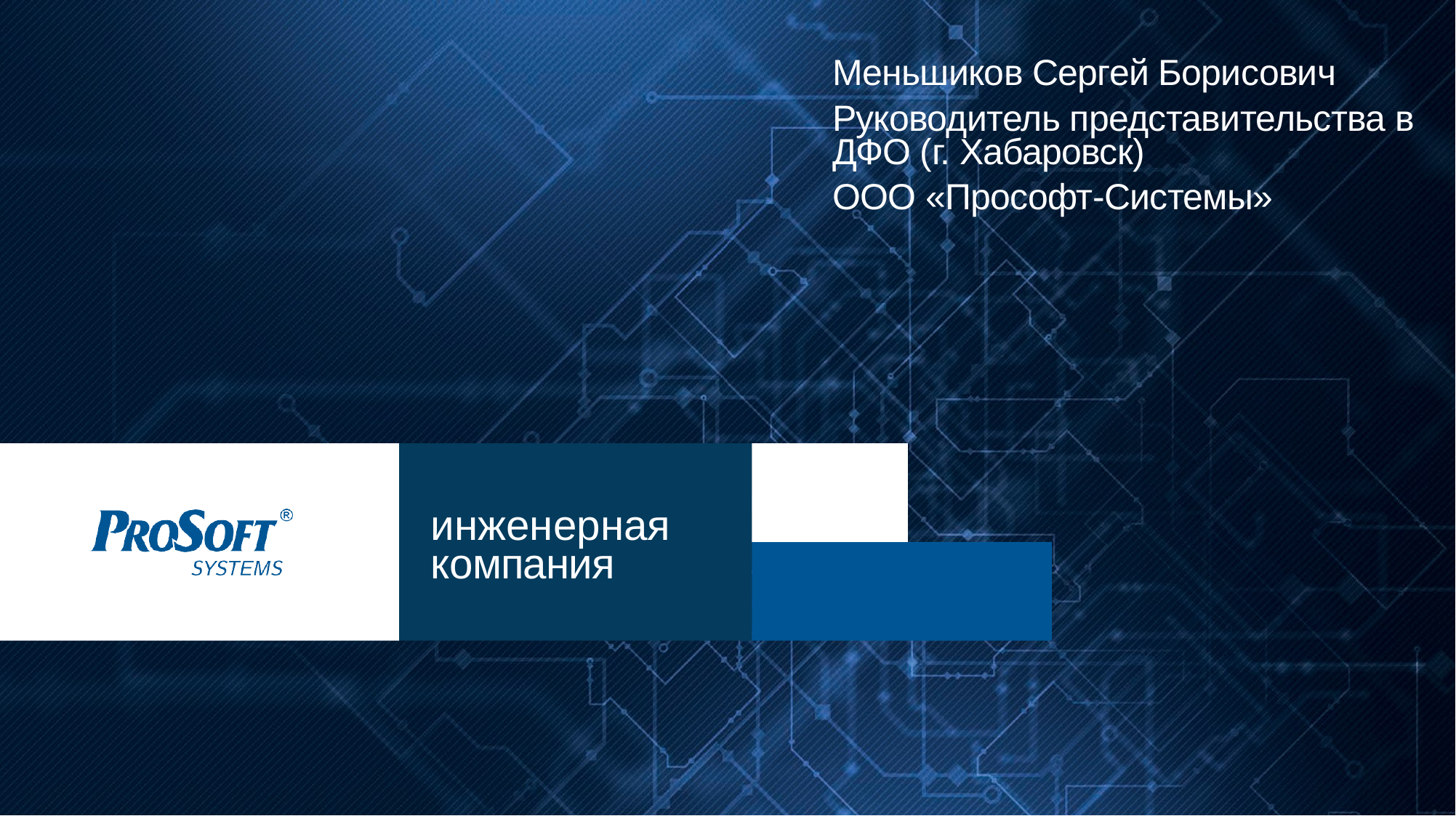

Меньшиков Сергей Борисович
Руководитель представительства в ДФО (г. Хабаровск)
ООО «Прософт-Системы»

инженерная  компания